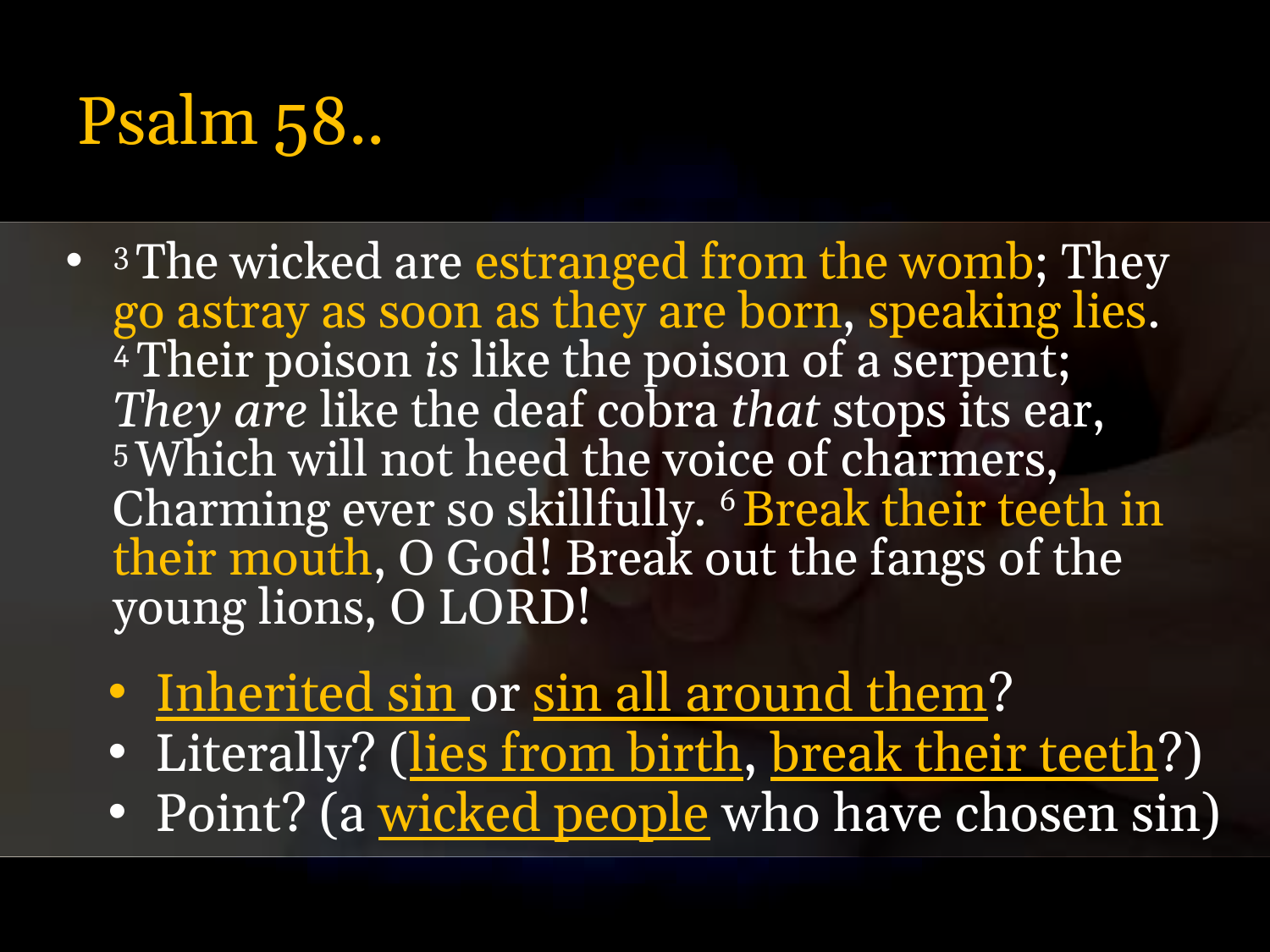

# Psalm 58..
3 The wicked are estranged from the womb; They go astray as soon as they are born, speaking lies. 4 Their poison is like the poison of a serpent; They are like the deaf cobra that stops its ear, 5 Which will not heed the voice of charmers, Charming ever so skillfully. 6 Break their teeth in their mouth, O God! Break out the fangs of the young lions, O Lord!
Inherited sin or sin all around them?
Literally? (lies from birth, break their teeth?)
Point? (a wicked people who have chosen sin)